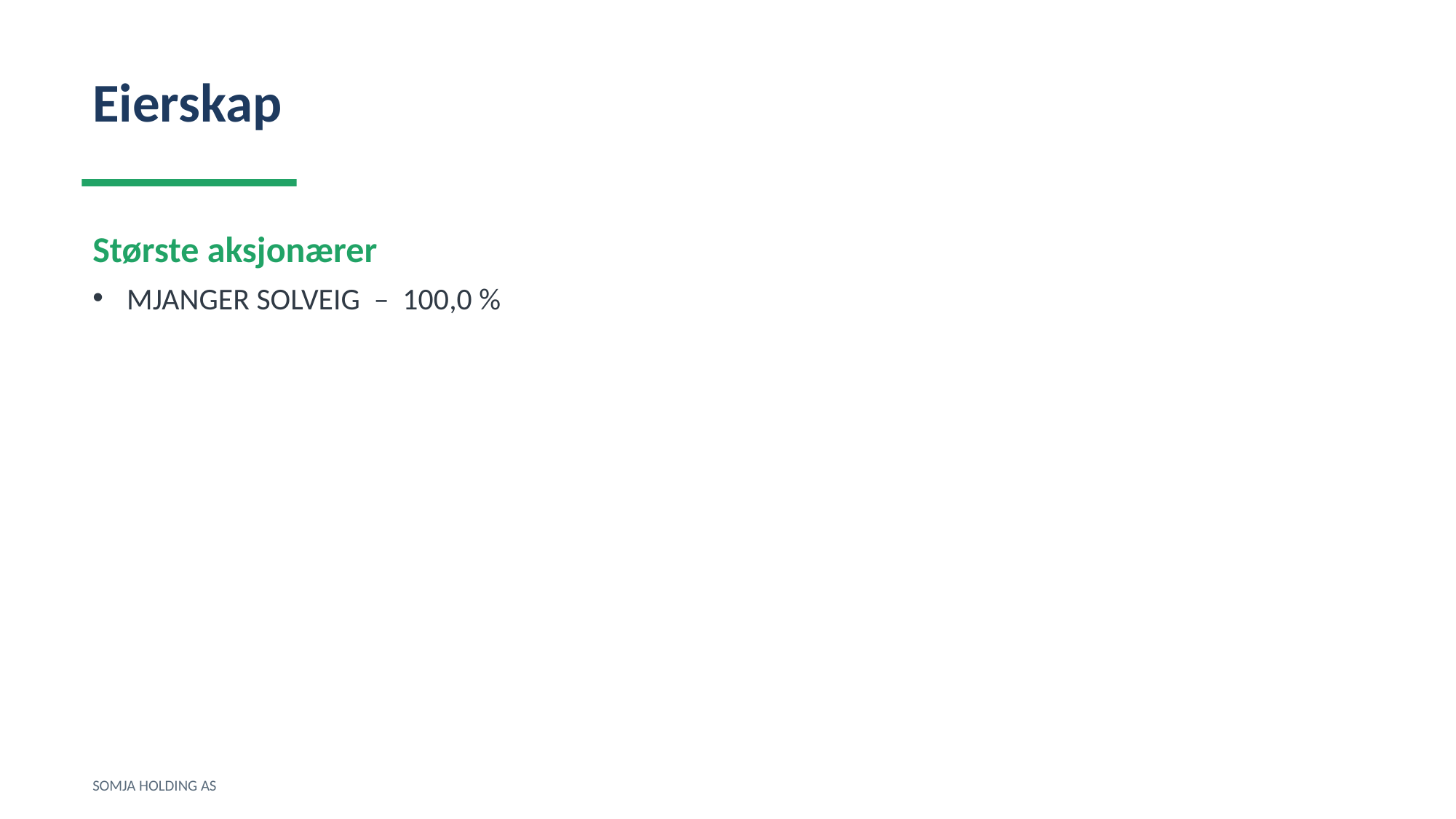

Eierskap

Største aksjonærer
MJANGER SOLVEIG  –  100,0 %
SOMJA HOLDING AS